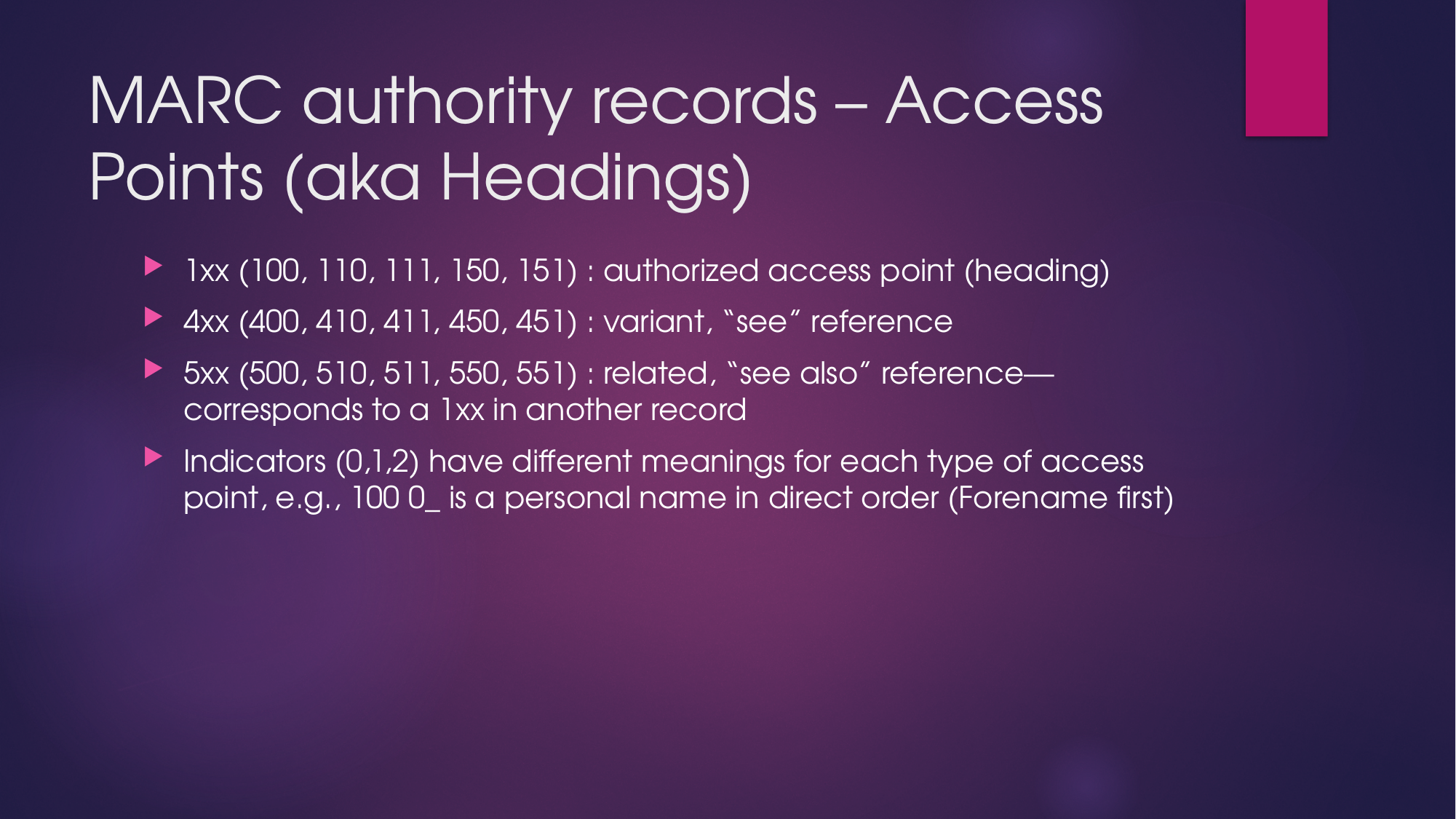

# MARC authority records – Access Points (aka Headings)
1xx (100, 110, 111, 150, 151) : authorized access point (heading)
4xx (400, 410, 411, 450, 451) : variant, “see” reference
5xx (500, 510, 511, 550, 551) : related, “see also” reference—corresponds to a 1xx in another record
Indicators (0,1,2) have different meanings for each type of access point, e.g., 100 0_ is a personal name in direct order (Forename first)